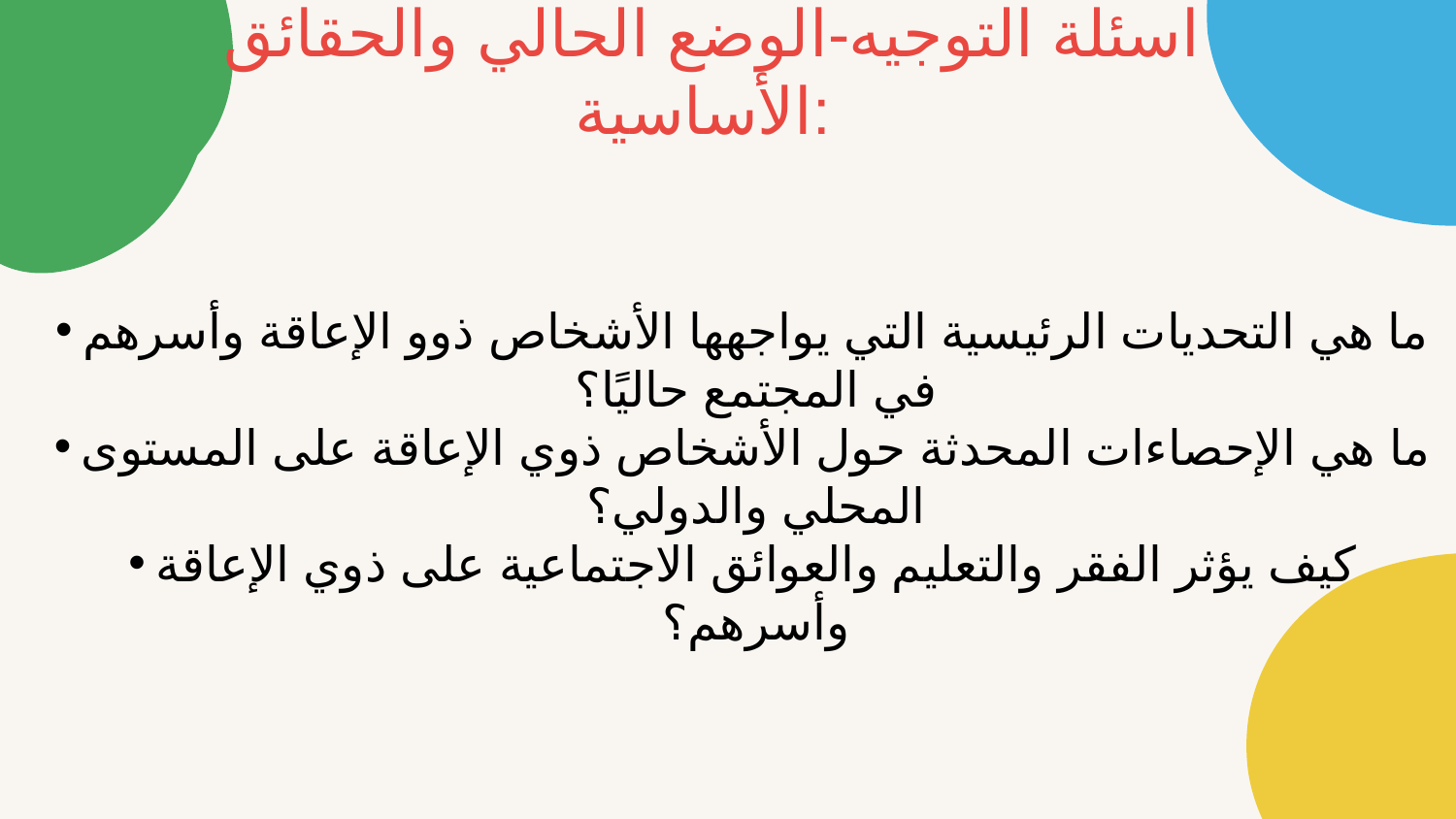

اسئلة التوجيه-الوضع الحالي والحقائق الأساسية:
ما هي التحديات الرئيسية التي يواجهها الأشخاص ذوو الإعاقة وأسرهم في المجتمع حاليًا؟
ما هي الإحصاءات المحدثة حول الأشخاص ذوي الإعاقة على المستوى المحلي والدولي؟
كيف يؤثر الفقر والتعليم والعوائق الاجتماعية على ذوي الإعاقة وأسرهم؟